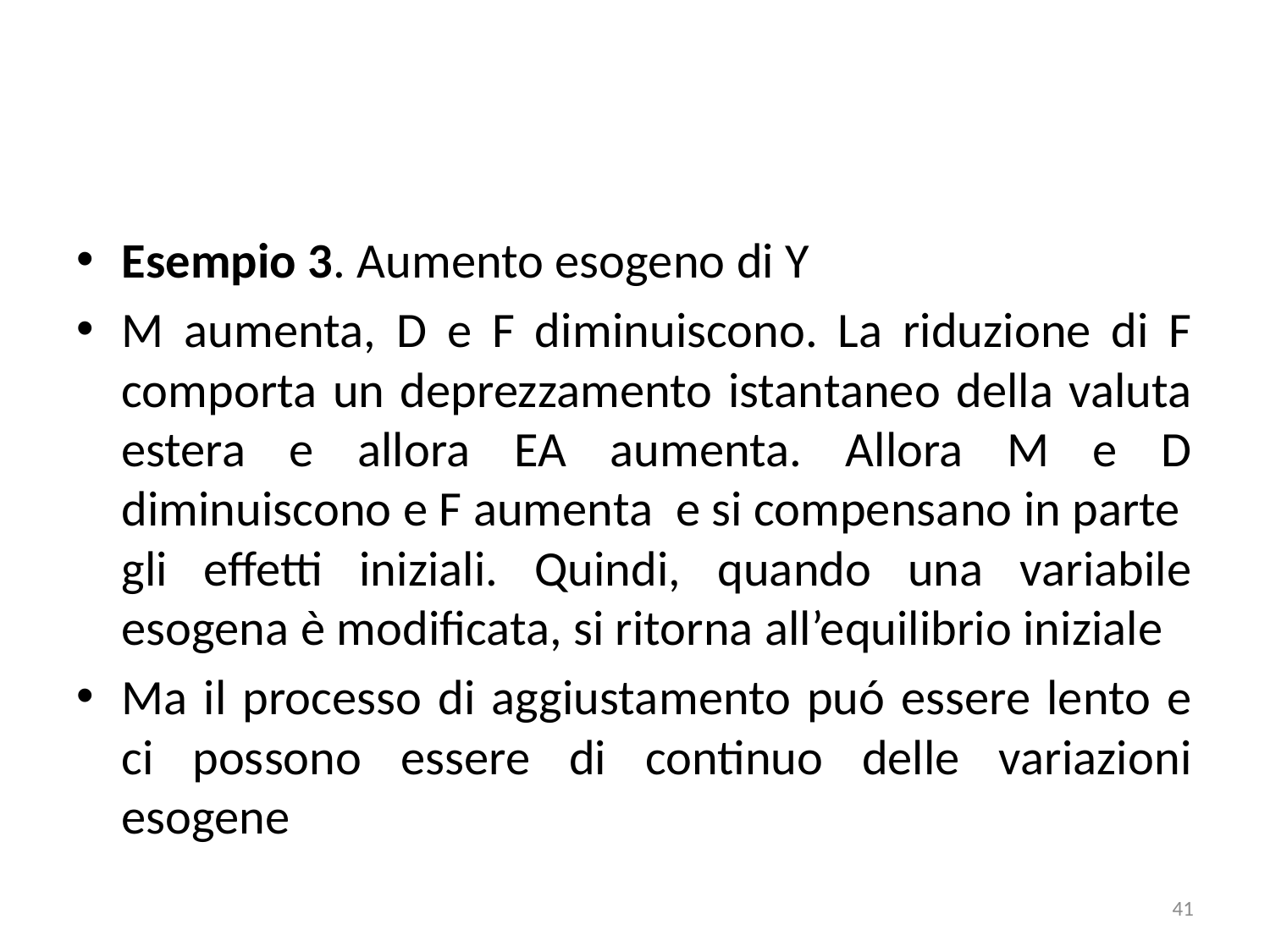

#
Esempio 3. Aumento esogeno di Y
M aumenta, D e F diminuiscono. La riduzione di F comporta un deprezzamento istantaneo della valuta estera e allora EA aumenta. Allora M e D diminuiscono e F aumenta  e si compensano in parte  gli effetti iniziali. Quindi, quando una variabile esogena è modificata, si ritorna all’equilibrio iniziale
Ma il processo di aggiustamento puó essere lento e ci possono essere di continuo delle variazioni esogene
41